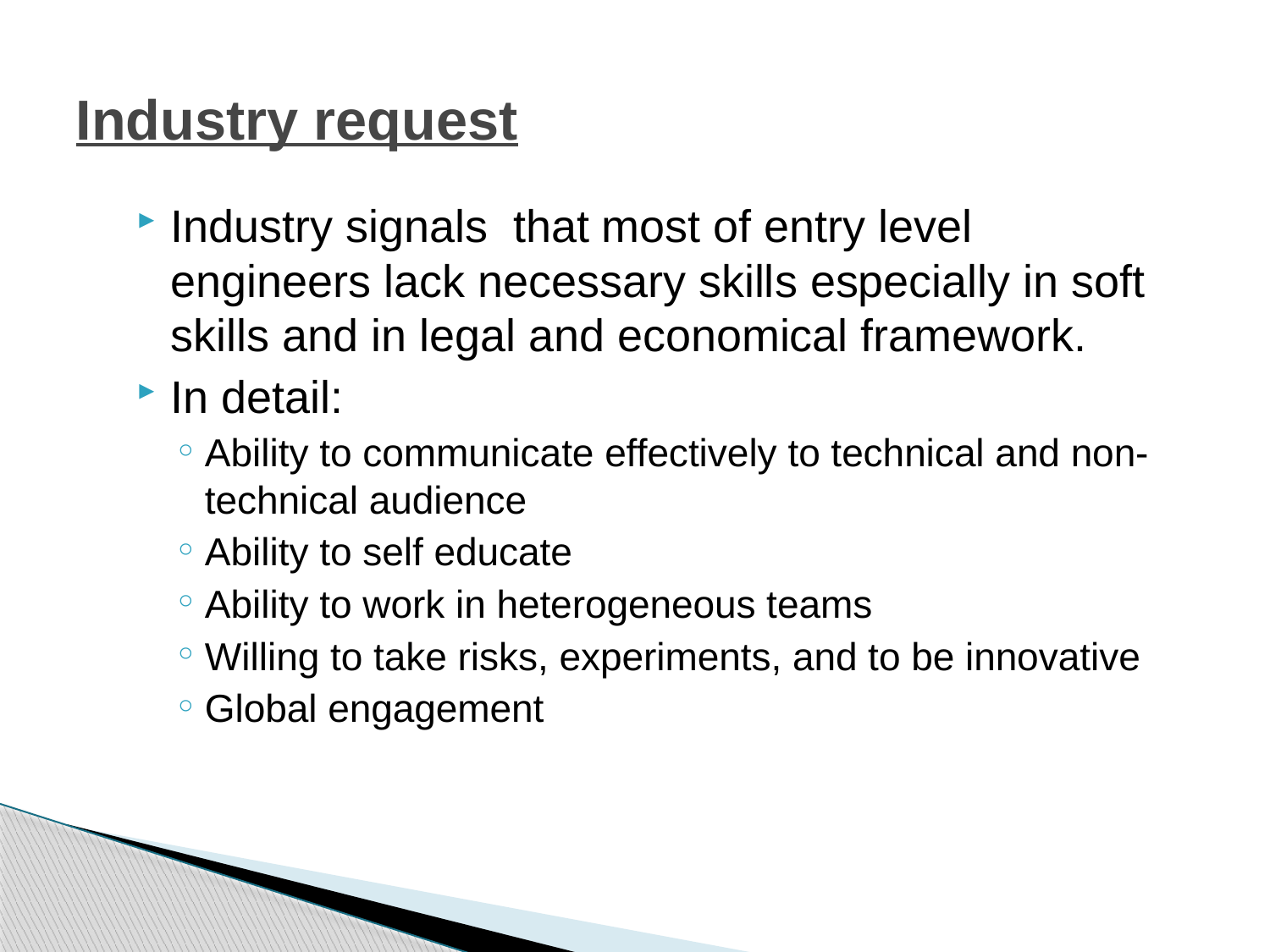

# Industry request
Industry signals  that most of entry level engineers lack necessary skills especially in soft skills and in legal and economical framework.
In detail:
Ability to communicate effectively to technical and non- technical audience
Ability to self educate
Ability to work in heterogeneous teams
Willing to take risks, experiments, and to be innovative
Global engagement